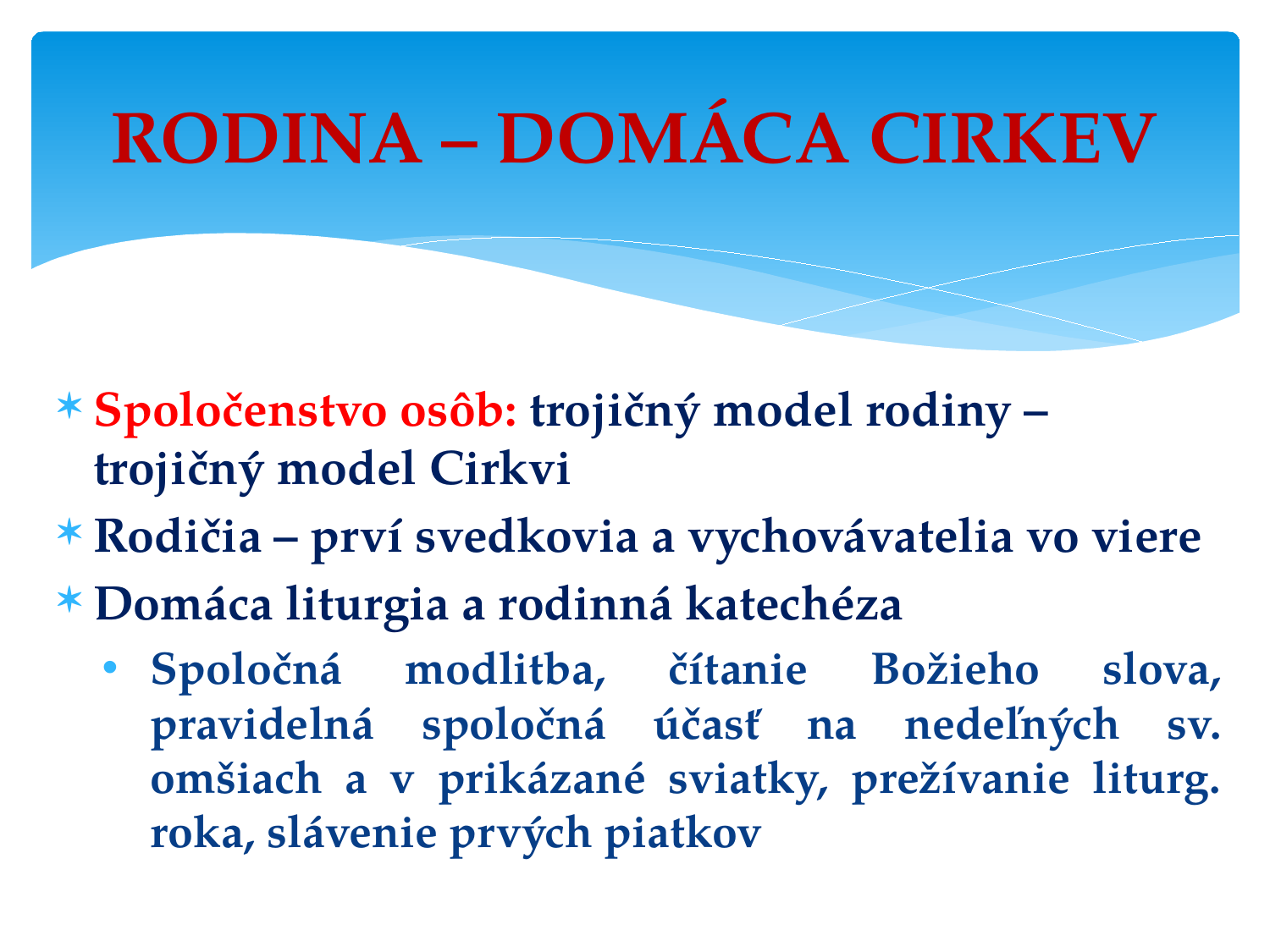

# Rodina – domáca cirkev
Spoločenstvo osôb: trojičný model rodiny – trojičný model Cirkvi
Rodičia – prví svedkovia a vychovávatelia vo viere
Domáca liturgia a rodinná katechéza
Spoločná modlitba, čítanie Božieho slova, pravidelná spoločná účasť na nedeľných sv. omšiach a v prikázané sviatky, prežívanie liturg. roka, slávenie prvých piatkov